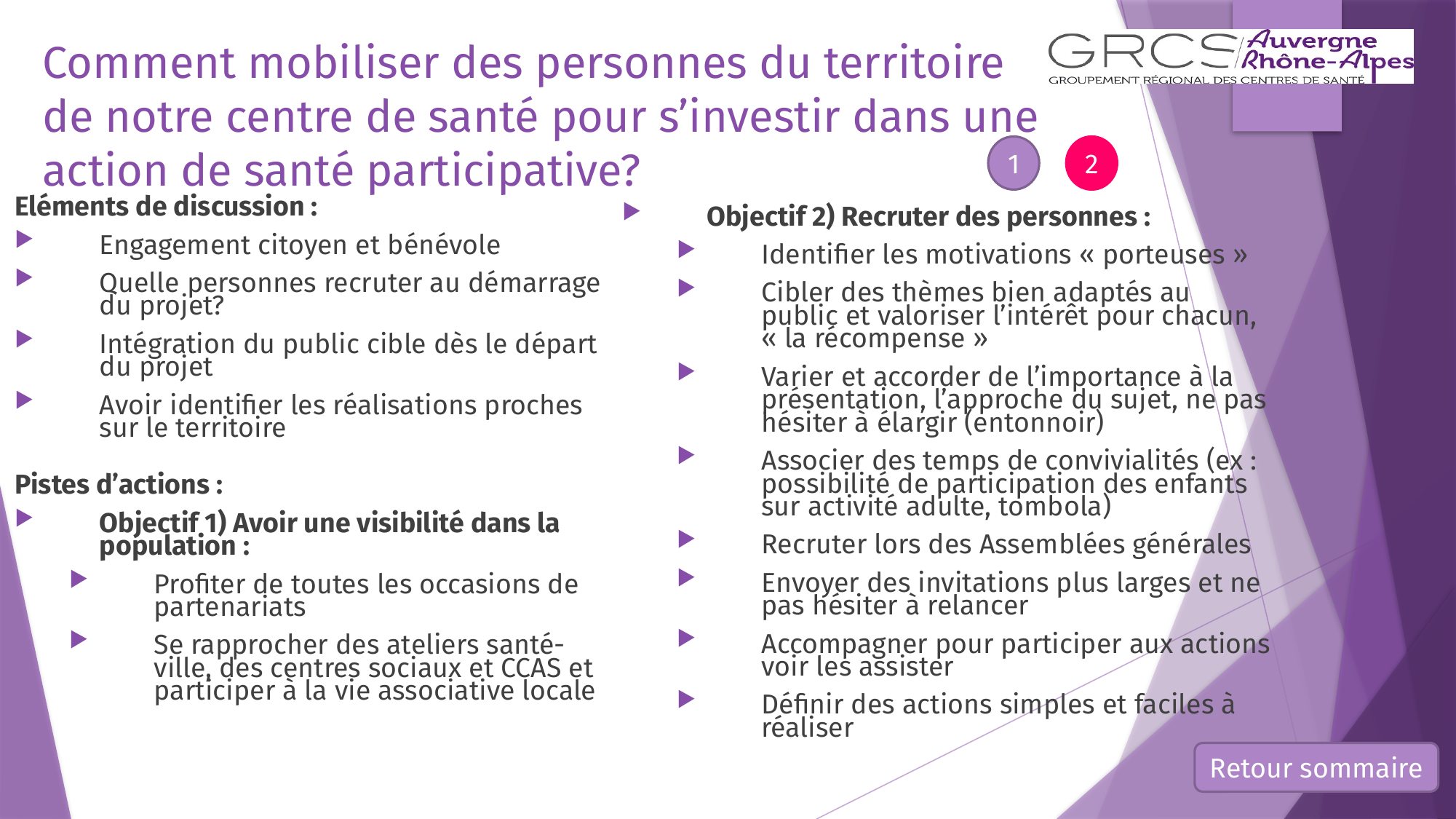

Comment mobiliser des personnes du territoire de notre centre de santé pour s’investir dans une action de santé participative?
1
2
Eléments de discussion :
Engagement citoyen et bénévole
Quelle personnes recruter au démarrage du projet?
Intégration du public cible dès le départ du projet
Avoir identifier les réalisations proches sur le territoire

Pistes d’actions :
Objectif 1) Avoir une visibilité dans la population :
Profiter de toutes les occasions de partenariats
Se rapprocher des ateliers santé-ville, des centres sociaux et CCAS et participer à la vie associative locale

Objectif 2) Recruter des personnes :
Identifier les motivations « porteuses »
Cibler des thèmes bien adaptés au public et valoriser l’intérêt pour chacun, « la récompense »
Varier et accorder de l’importance à la présentation, l’approche du sujet, ne pas hésiter à élargir (entonnoir)
Associer des temps de convivialités (ex : possibilité de participation des enfants sur activité adulte, tombola)
Recruter lors des Assemblées générales
Envoyer des invitations plus larges et ne pas hésiter à relancer
Accompagner pour participer aux actions voir les assister
Définir des actions simples et faciles à réaliser
Retour sommaire